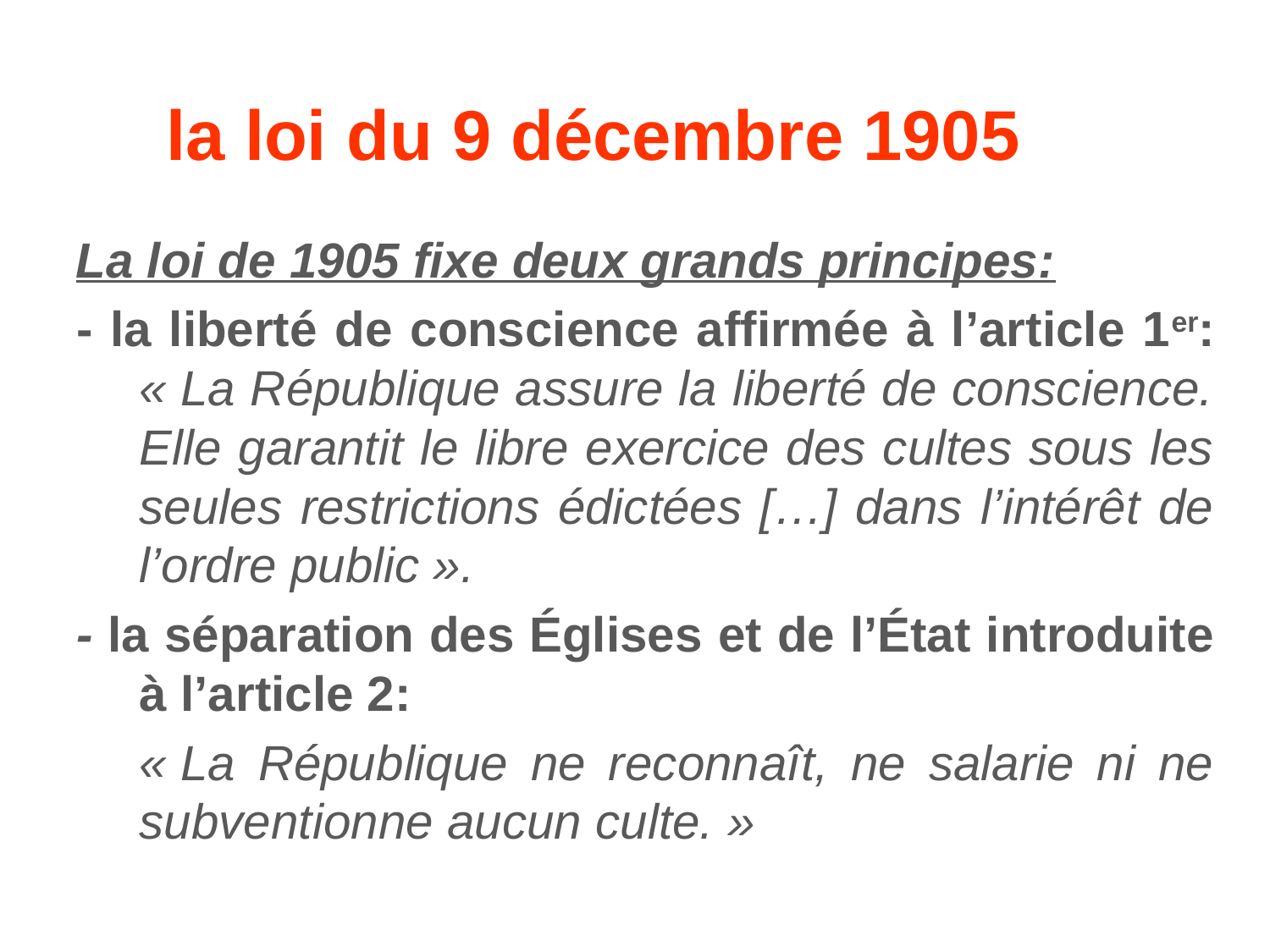

la loi du 9 décembre 1905
La loi de 1905 fixe deux grands principes:
- la liberté de conscience affirmée à l’article 1er: « La République assure la liberté de conscience. Elle garantit le libre exercice des cultes sous les seules restrictions édictées […] dans l’intérêt de l’ordre public ».
- la séparation des Églises et de l’État introduite à l’article 2:
	« La République ne reconnaît, ne salarie ni ne subventionne aucun culte. »